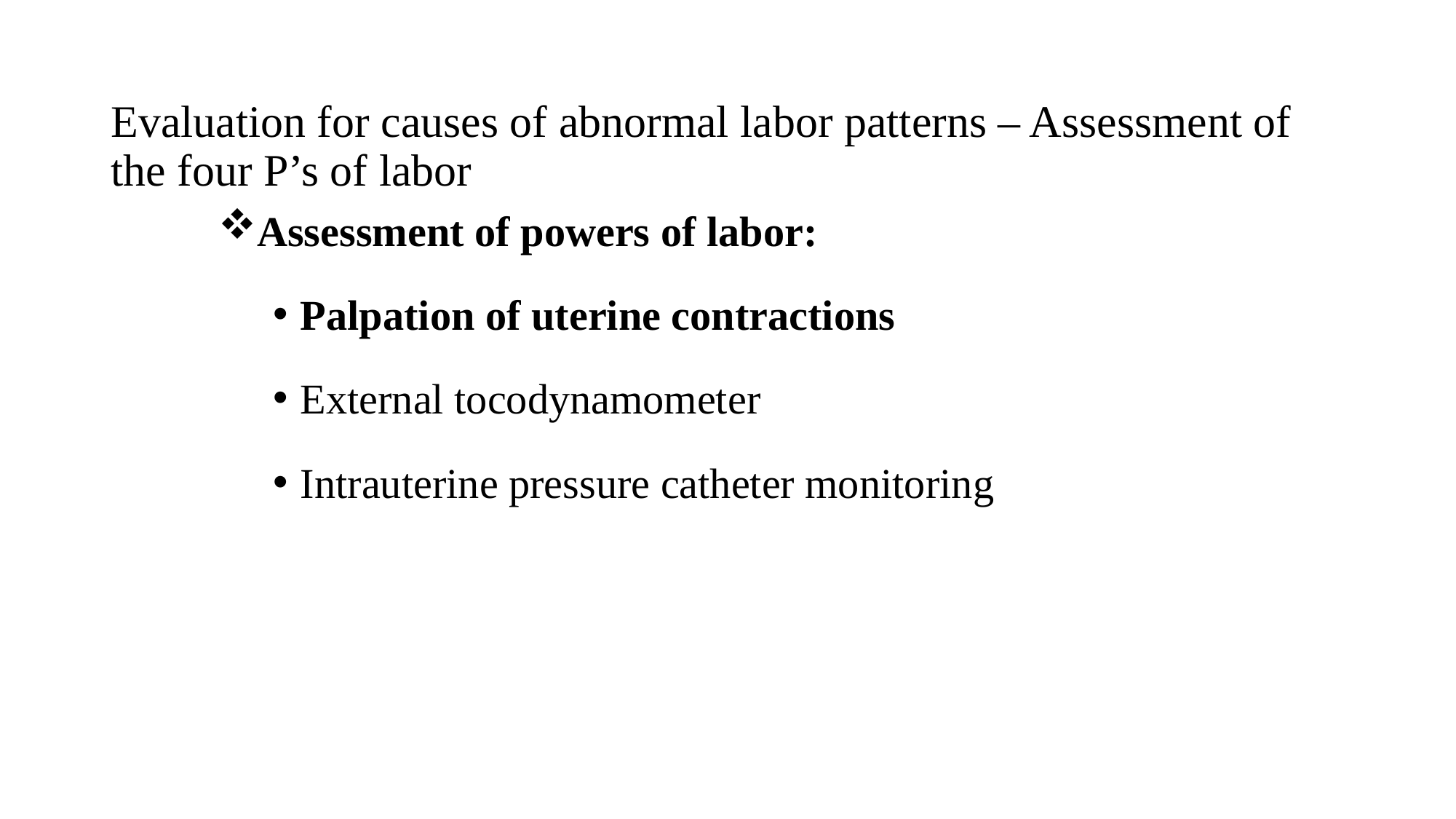

# Evaluation for causes of abnormal labor patterns – Assessment of the four P’s of labor
Assessment of powers of labor:
Palpation of uterine contractions
External tocodynamometer
Intrauterine pressure catheter monitoring
11